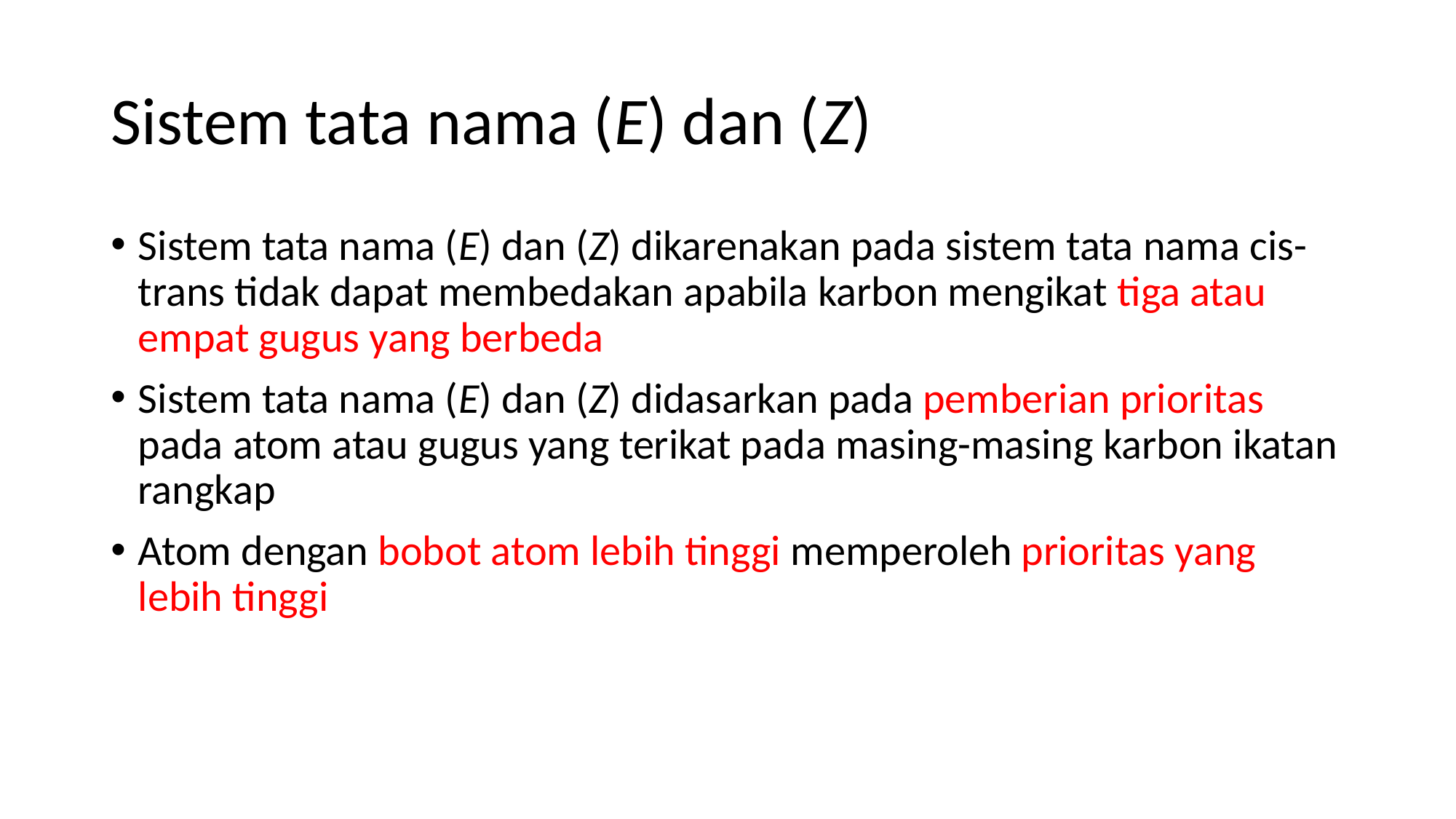

# Sistem tata nama (E) dan (Z)
Sistem tata nama (E) dan (Z) dikarenakan pada sistem tata nama cis-trans tidak dapat membedakan apabila karbon mengikat tiga atau empat gugus yang berbeda
Sistem tata nama (E) dan (Z) didasarkan pada pemberian prioritas pada atom atau gugus yang terikat pada masing-masing karbon ikatan rangkap
Atom dengan bobot atom lebih tinggi memperoleh prioritas yang lebih tinggi